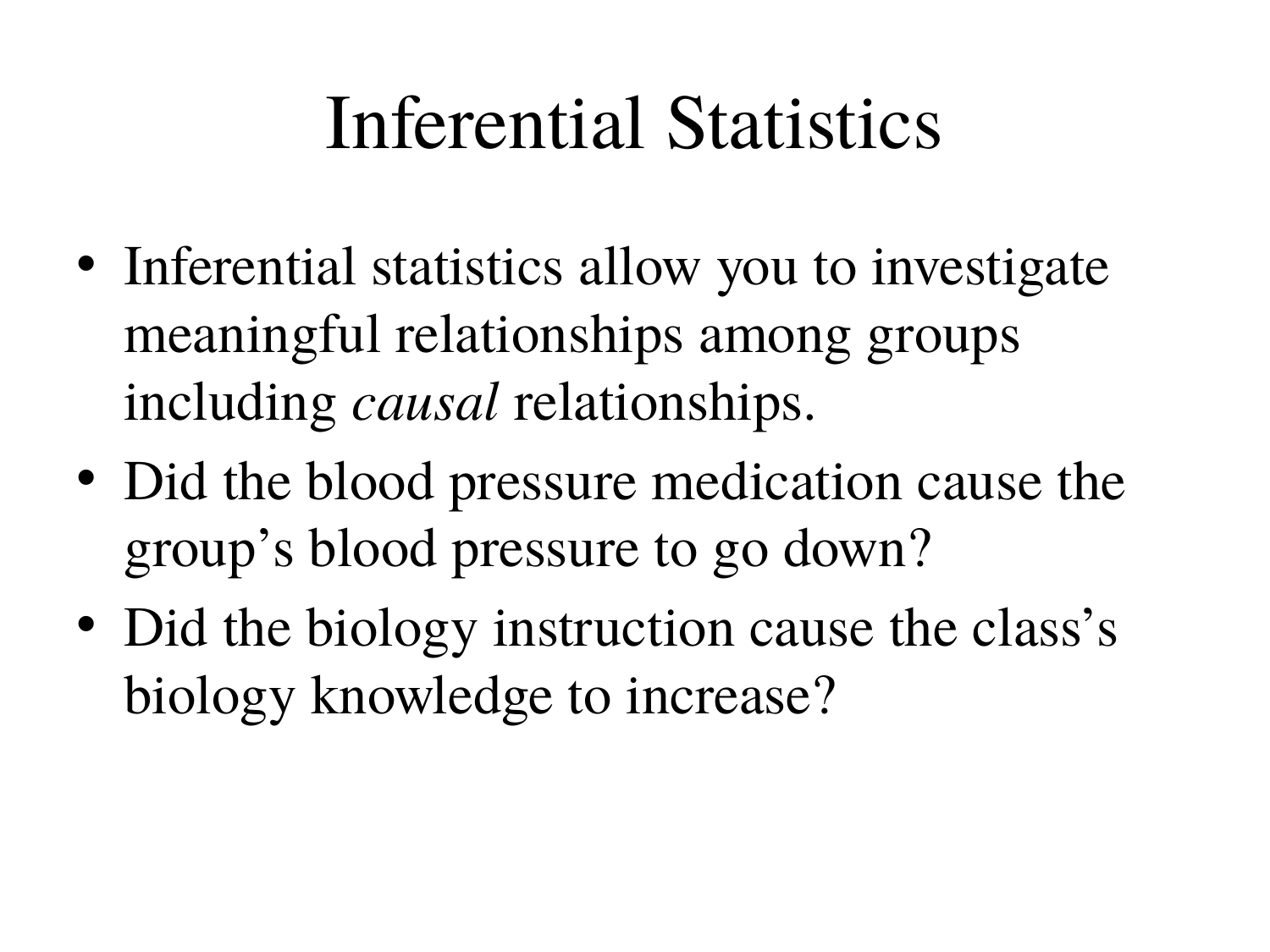

# Inferential Statistics
Inferential statistics allow you to investigate meaningful relationships among groups including causal relationships.
Did the blood pressure medication cause the group’s blood pressure to go down?
Did the biology instruction cause the class’s biology knowledge to increase?